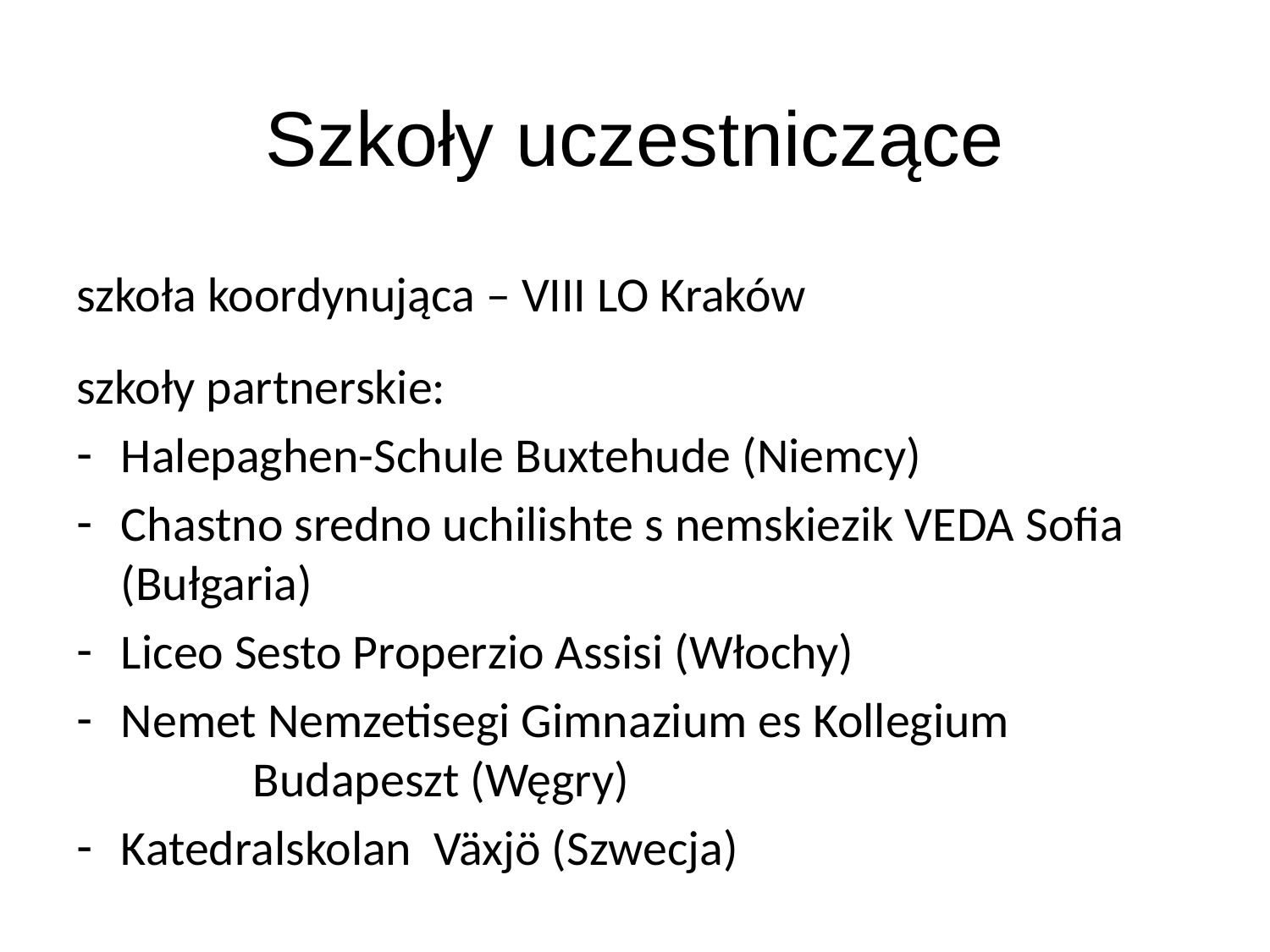

# Szkoły uczestniczące
szkoła koordynująca – VIII LO Kraków

szkoły partnerskie:
Halepaghen-Schule Buxtehude (Niemcy)
Chastno sredno uchilishte s nemskiezik VEDA Sofia (Bułgaria)
Liceo Sesto Properzio Assisi (Włochy)
Nemet Nemzetisegi Gimnazium es Kollegium                             Budapeszt (Węgry)
Katedralskolan  Växjö (Szwecja)